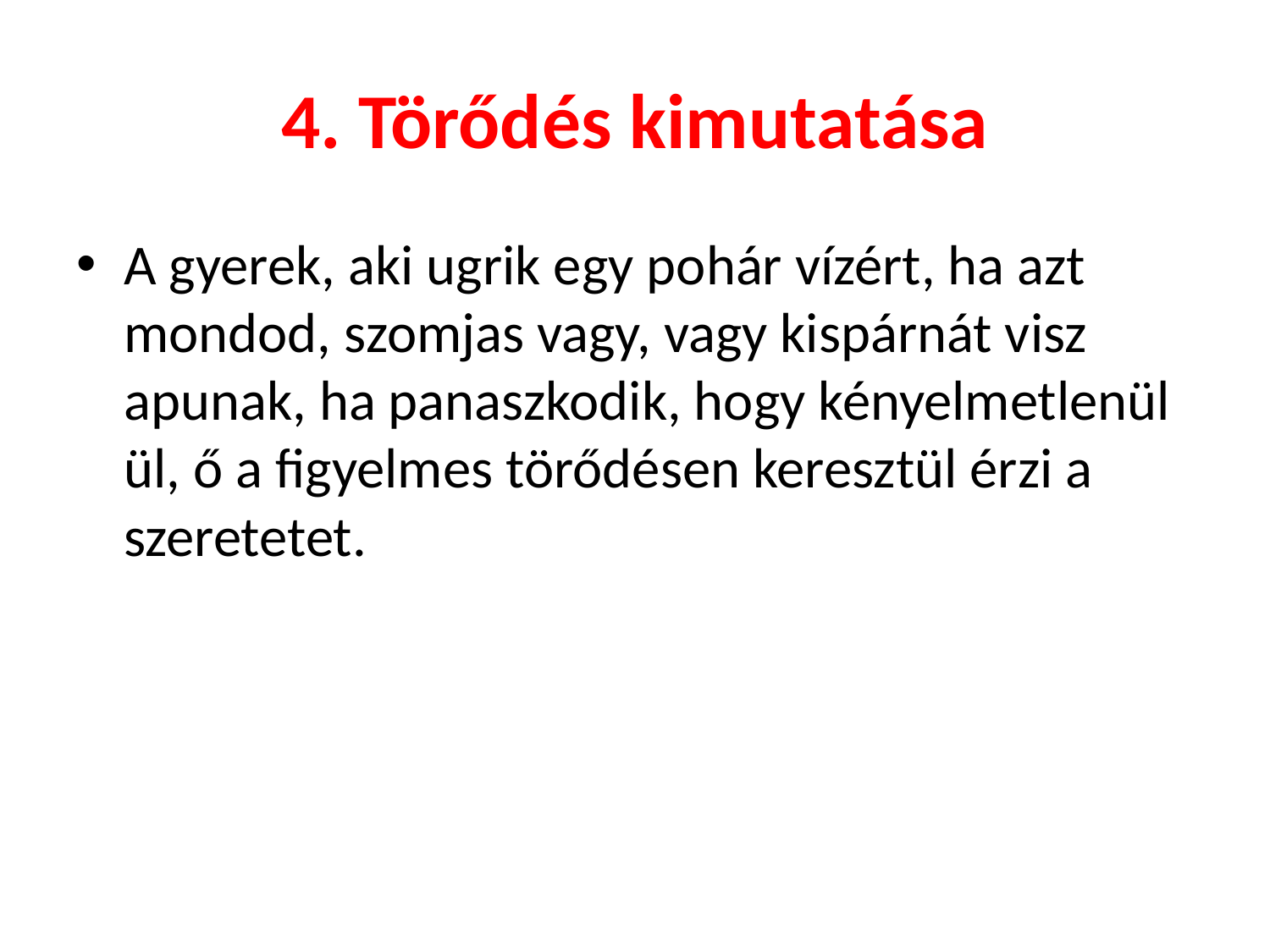

# 4. Törődés kimutatása
A gyerek, aki ugrik egy pohár vízért, ha azt mondod, szomjas vagy, vagy kispárnát visz apunak, ha panaszkodik, hogy kényelmetlenül ül, ő a figyelmes törődésen keresztül érzi a szeretetet.